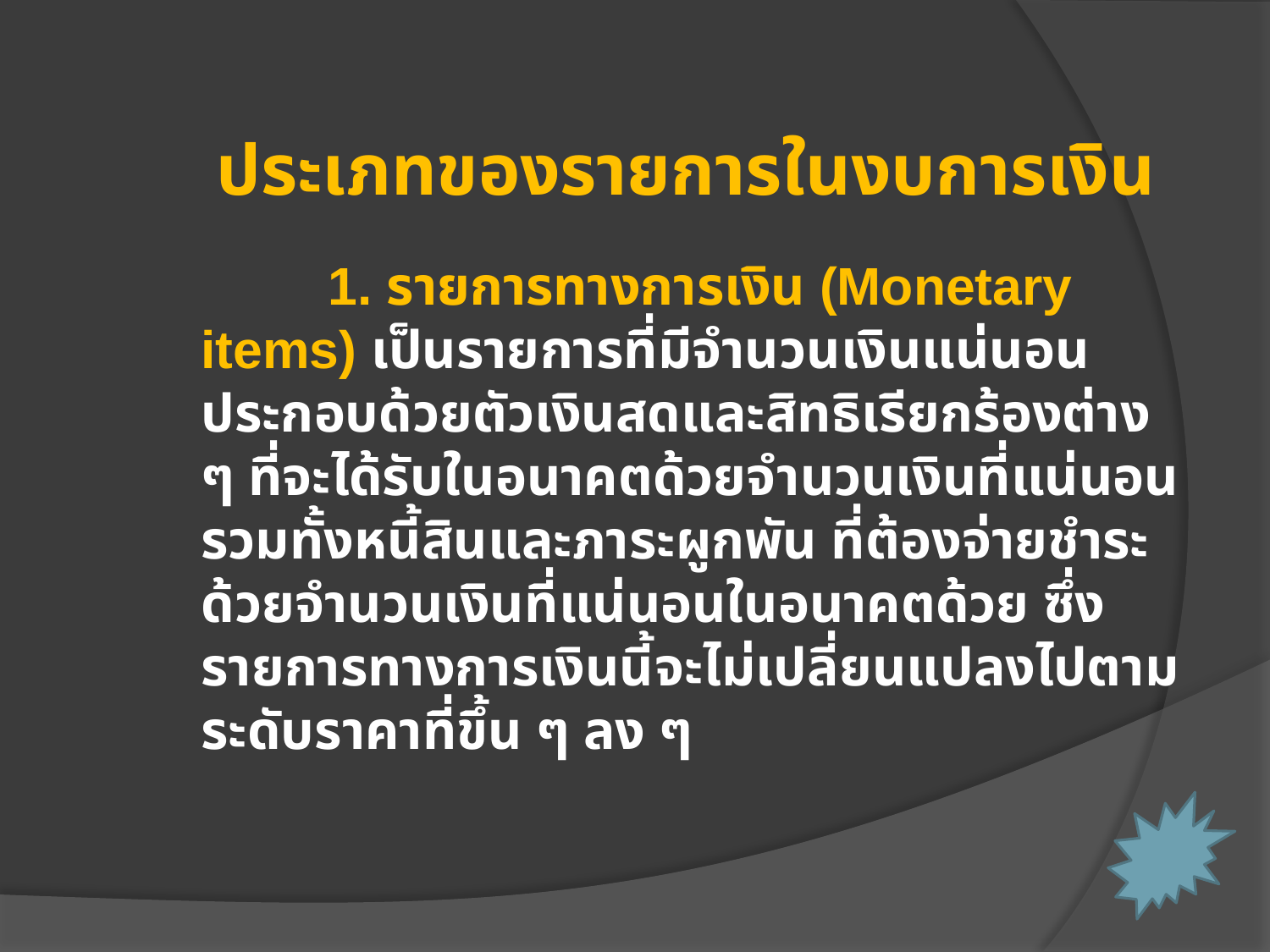

# ประเภทของรายการในงบการเงิน
	1. รายการทางการเงิน (Monetary items) เป็นรายการที่มีจำนวนเงินแน่นอนประกอบด้วยตัวเงินสดและสิทธิเรียกร้องต่าง ๆ ที่จะได้รับในอนาคตด้วยจำนวนเงินที่แน่นอน รวมทั้งหนี้สินและภาระผูกพัน ที่ต้องจ่ายชำระด้วยจำนวนเงินที่แน่นอนในอนาคตด้วย ซึ่งรายการทางการเงินนี้จะไม่เปลี่ยนแปลงไปตามระดับราคาที่ขึ้น ๆ ลง ๆ